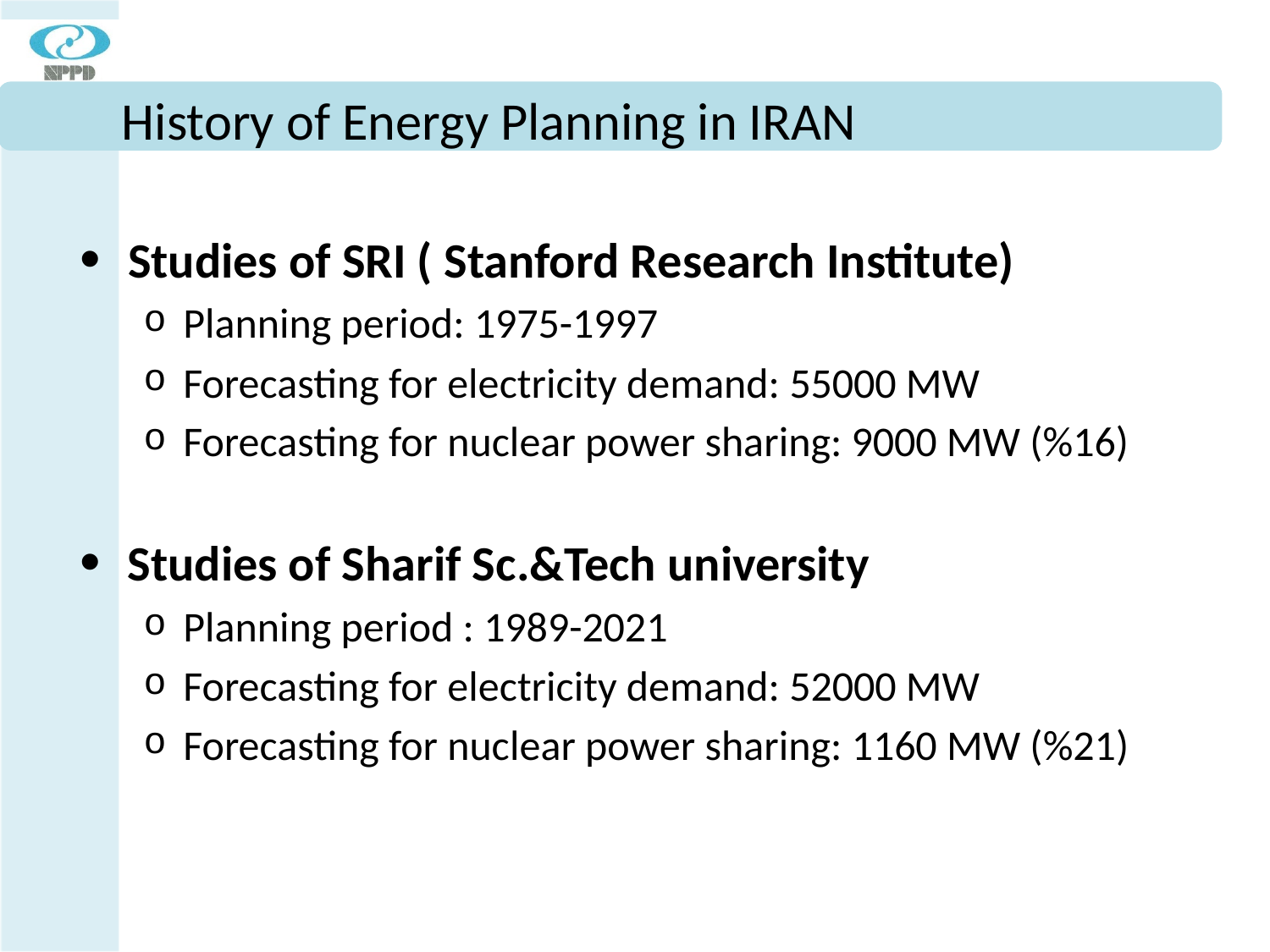

# History of Energy Planning in IRAN
Studies of SRI ( Stanford Research Institute)
Planning period: 1975-1997
Forecasting for electricity demand: 55000 MW
Forecasting for nuclear power sharing: 9000 MW (%16)

Studies of Sharif Sc.&Tech university
Planning period : 1989-2021
Forecasting for electricity demand: 52000 MW
Forecasting for nuclear power sharing: 1160 MW (%21)

12